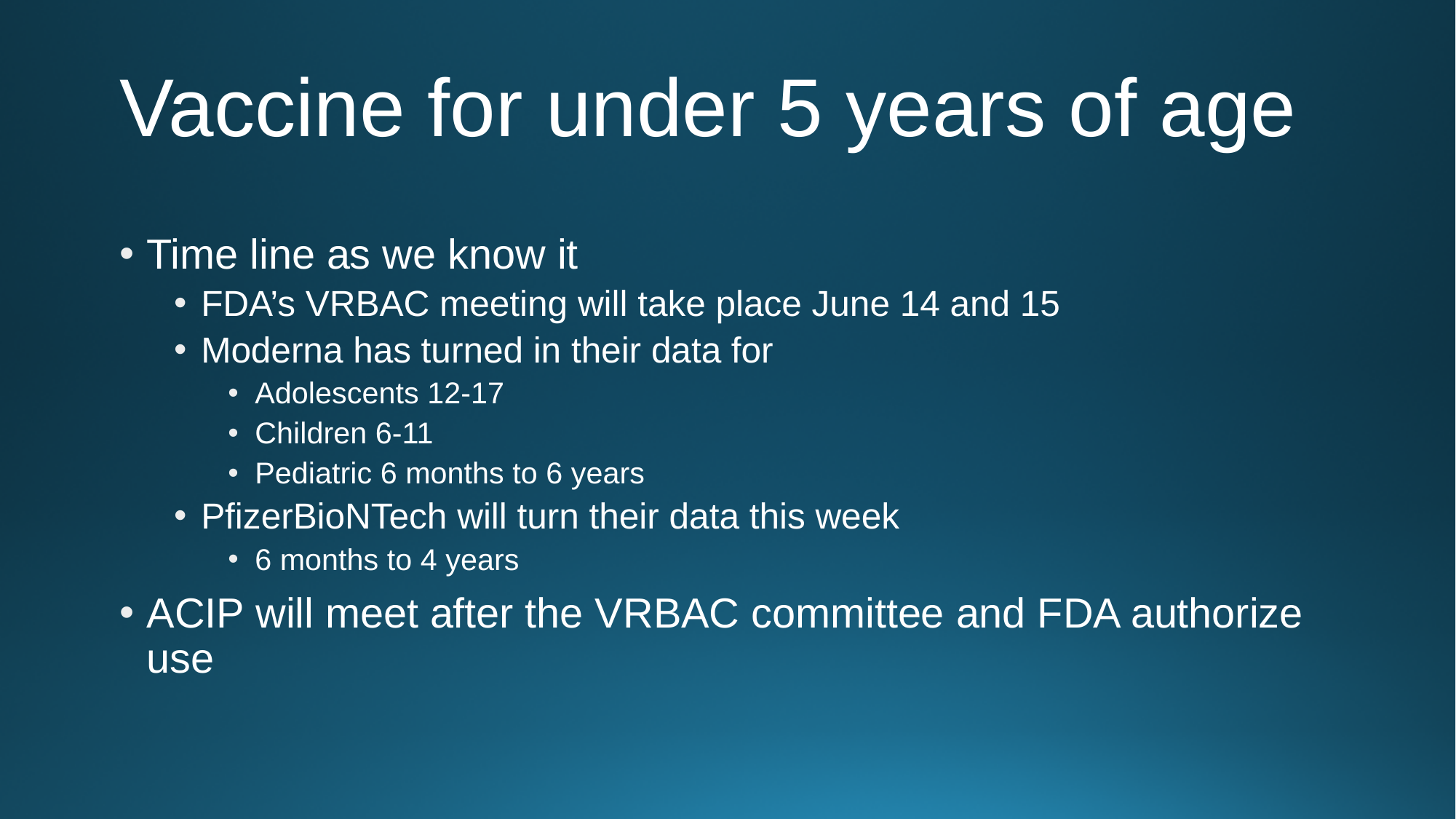

# Vaccine for under 5 years of age
Time line as we know it
FDA’s VRBAC meeting will take place June 14 and 15
Moderna has turned in their data for
Adolescents 12-17
Children 6-11
Pediatric 6 months to 6 years
PfizerBioNTech will turn their data this week
6 months to 4 years
ACIP will meet after the VRBAC committee and FDA authorize use